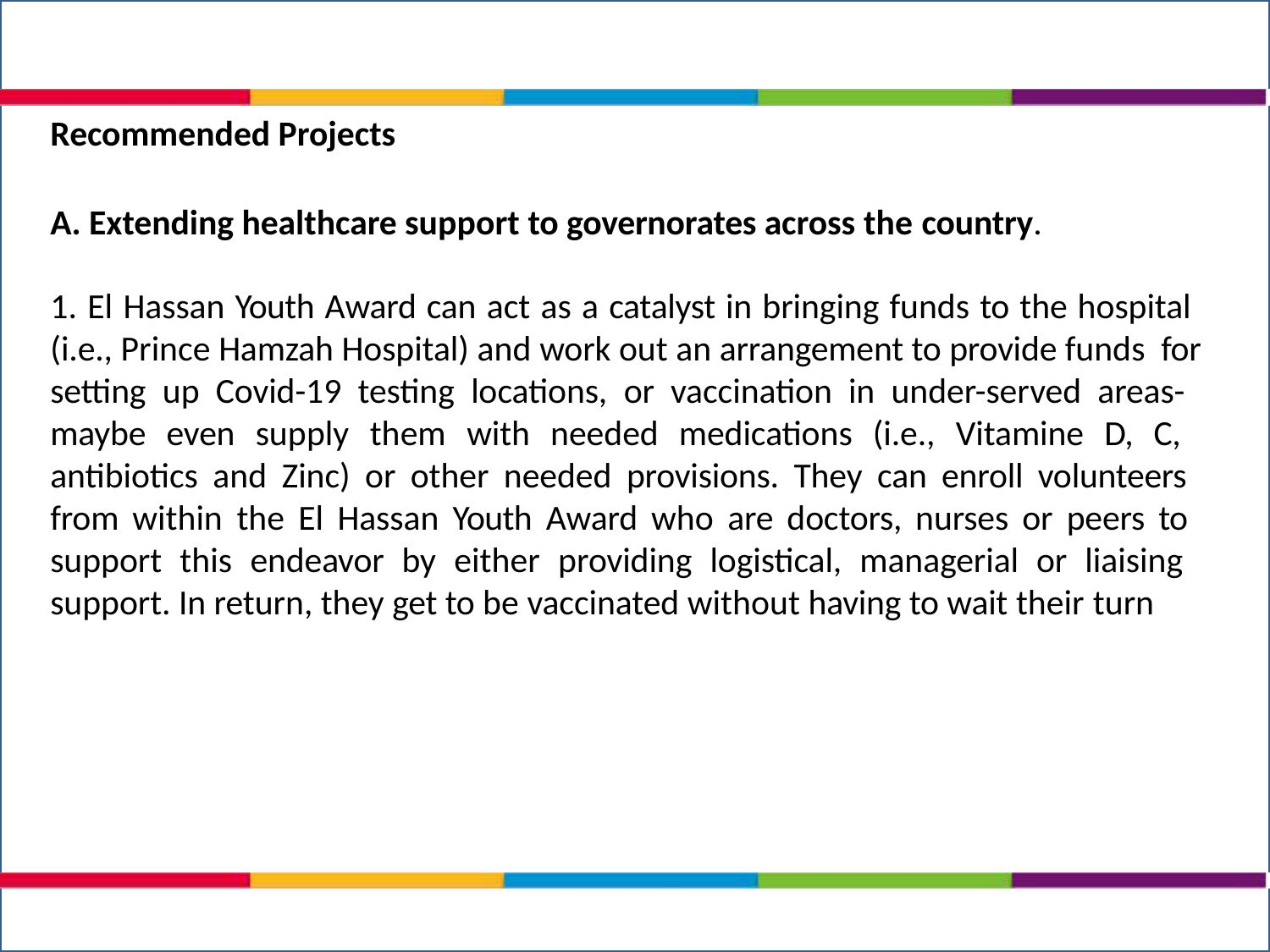

Recommended Projects

A. Extending healthcare support to governorates across the country.

1. El Hassan Youth Award can act as a catalyst in bringing funds to the hospital  (i.e., Prince Hamzah Hospital) and work out an arrangement to provide funds  for setting up Covid-19 testing locations, or vaccination in under-served areas-  maybe even supply them with needed medications (i.e., Vitamine D, C,  antibiotics and Zinc) or other needed provisions. They can enroll volunteers  from within the El Hassan Youth Award who are doctors, nurses or peers to  support this endeavor by either providing logistical, managerial or liaising  support. In return, they get to be vaccinated without having to wait their turn